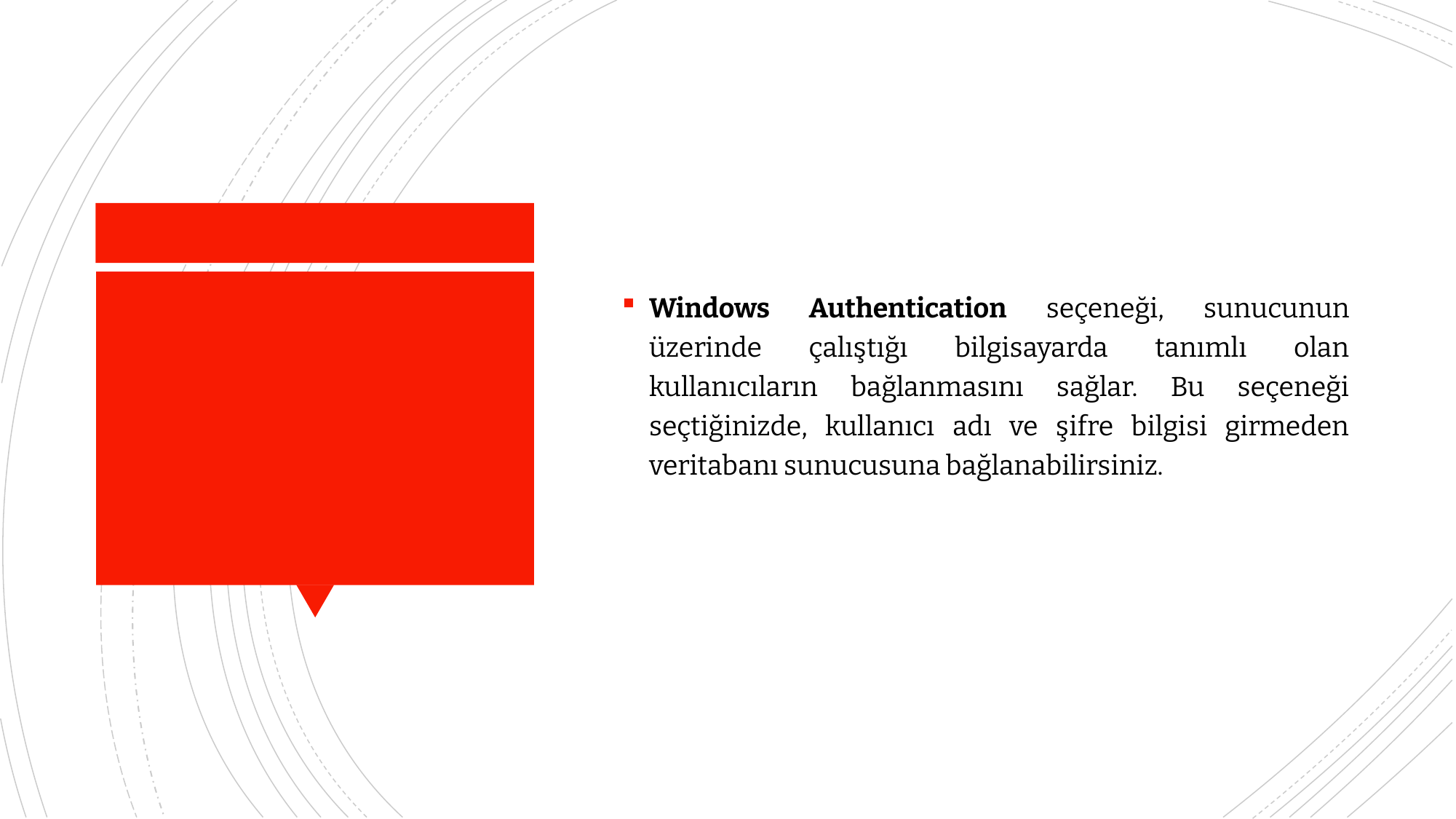

Windows Authentication seçeneği, sunucunun üzerinde çalıştığı bilgisayarda tanımlı olan kullanıcıların bağlanmasını sağlar. Bu seçeneği seçtiğinizde, kullanıcı adı ve şifre bilgisi girmeden veritabanı sunucusuna bağlanabilirsiniz.

#